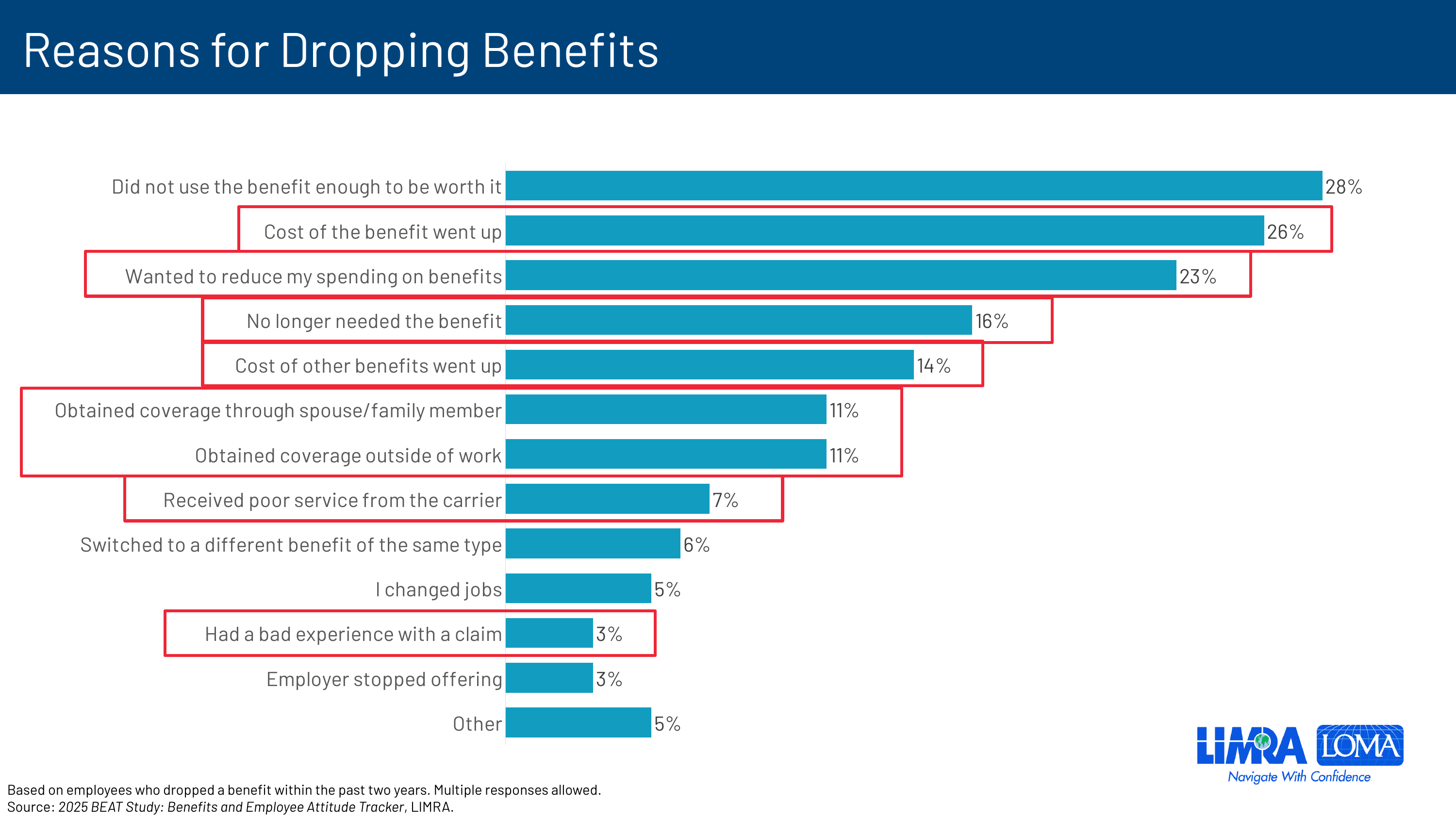

# Reasons for Dropping Benefits

### Chart

| Category | All |
|---|---|
| Other | 0.05 |
| Employer stopped offering | 0.03 |
| Had a bad experience with a claim | 0.03 |
| I changed jobs | 0.05 |
| Switched to a different benefit of the same type | 0.06 |
| Received poor service from the carrier | 0.07 |
| Obtained coverage outside of work | 0.11 |
| Obtained coverage through spouse/family member | 0.11 |
| Cost of other benefits went up | 0.14 |
| No longer needed the benefit | 0.16 |
| Wanted to reduce my spending on benefits | 0.23 |
| Cost of the benefit went up | 0.26 |
| Did not use the benefit enough to be worth it | 0.28 |

Based on employees who dropped a benefit within the past two years. Multiple responses allowed.
Source: 2025 BEAT Study: Benefits and Employee Attitude Tracker, LIMRA.